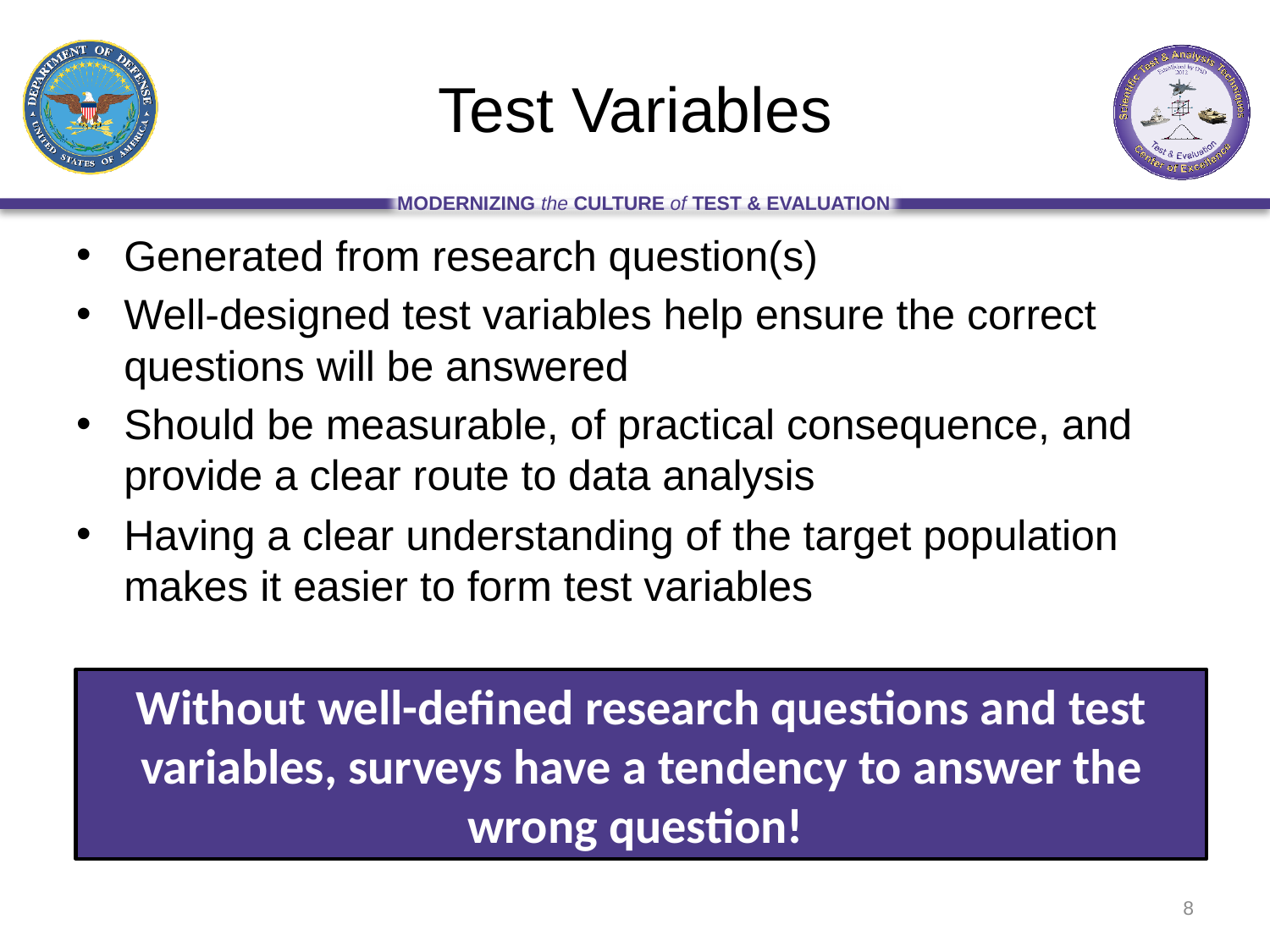

# Test Variables
Generated from research question(s)
Well-designed test variables help ensure the correct questions will be answered
Should be measurable, of practical consequence, and provide a clear route to data analysis
Having a clear understanding of the target population makes it easier to form test variables
Without well-defined research questions and test variables, surveys have a tendency to answer the wrong question!
8